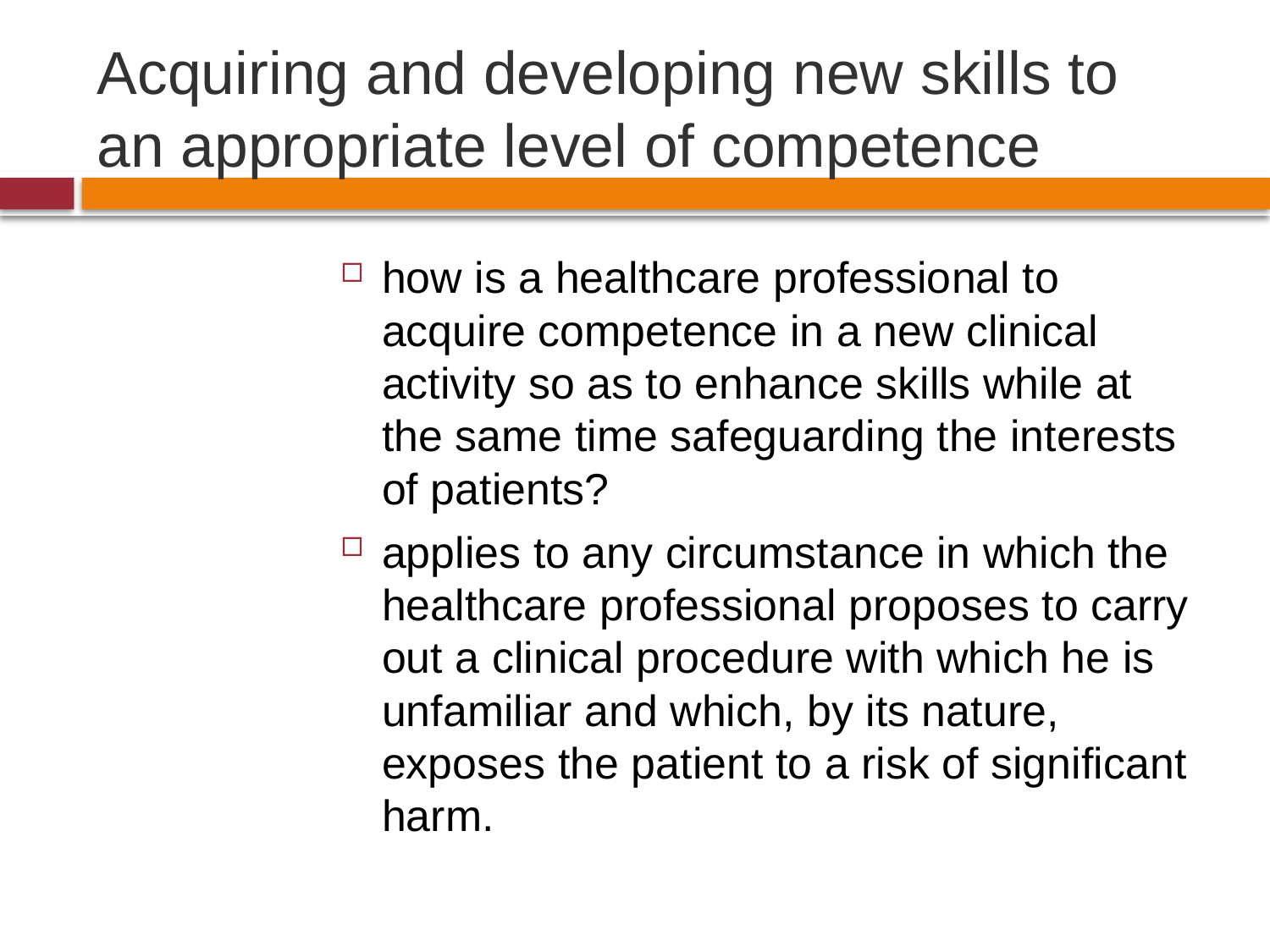

# Acquiring and developing new skills to an appropriate level of competence

how is a healthcare professional to acquire competence in a new clinical activity so as to enhance skills while at the same time safeguarding the interests of patients?
applies to any circumstance in which the healthcare professional proposes to carry out a clinical procedure with which he is unfamiliar and which, by its nature, exposes the patient to a risk of significant harm.